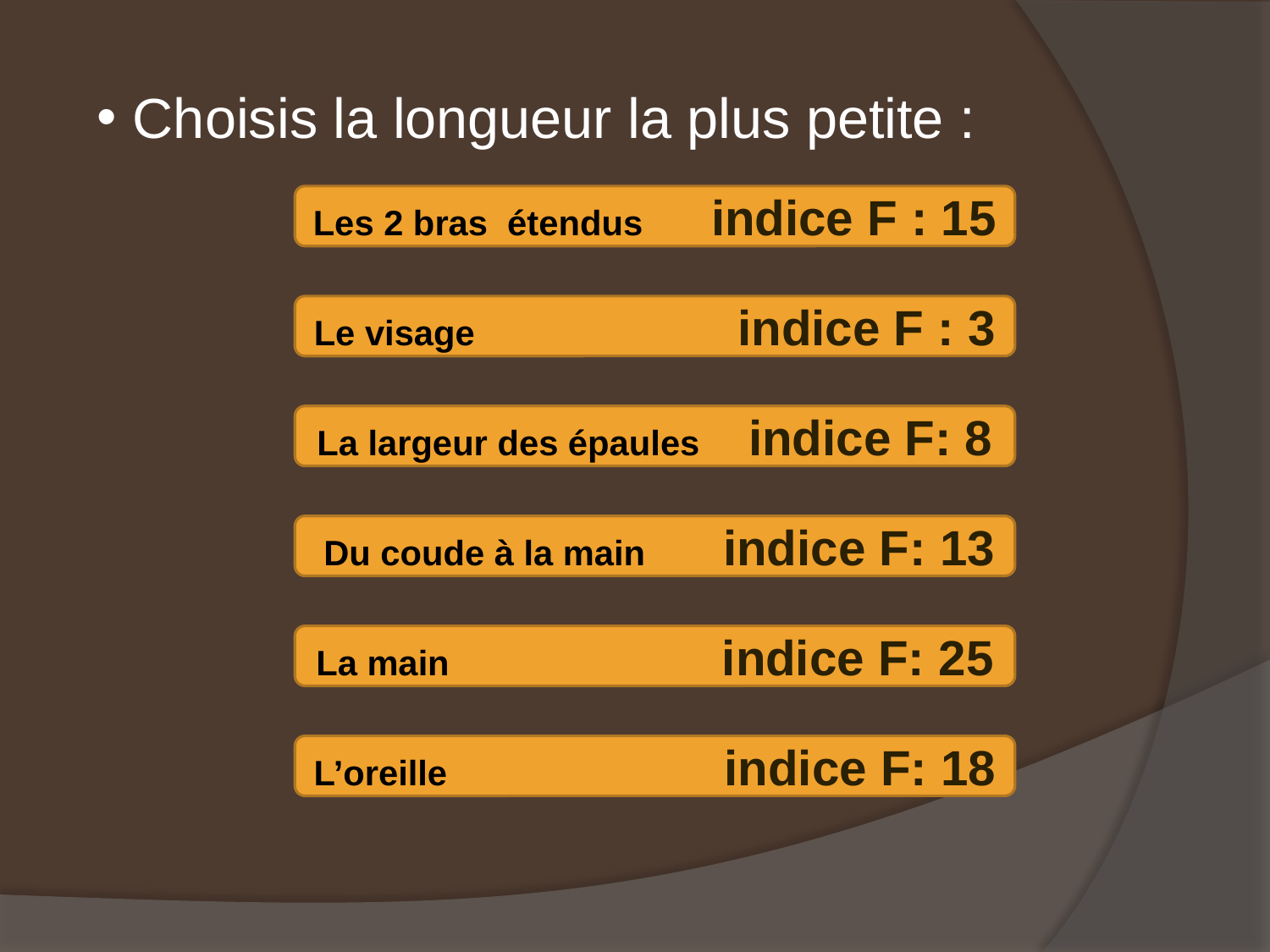

Choisis la longueur la plus petite :
Les 2 bras  étendus       indice F : 15
Le visage                           indice F : 3
La largeur des épaules     indice F: 8
 Du coude à la main        indice F: 13
La main                            indice F: 25
L’oreille                               indice F: 18